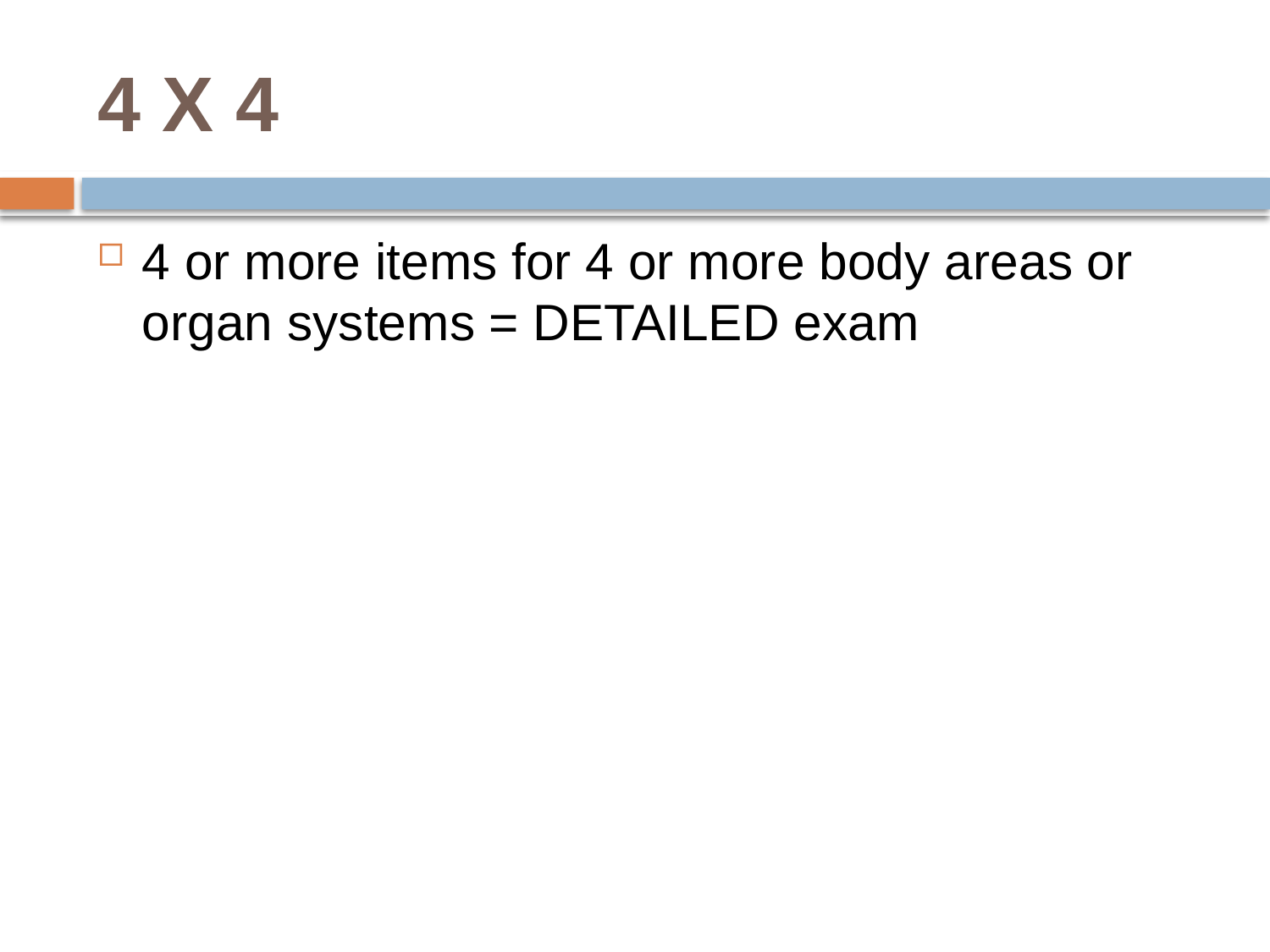

# 4 X 4
4 or more items for 4 or more body areas or organ systems = DETAILED exam